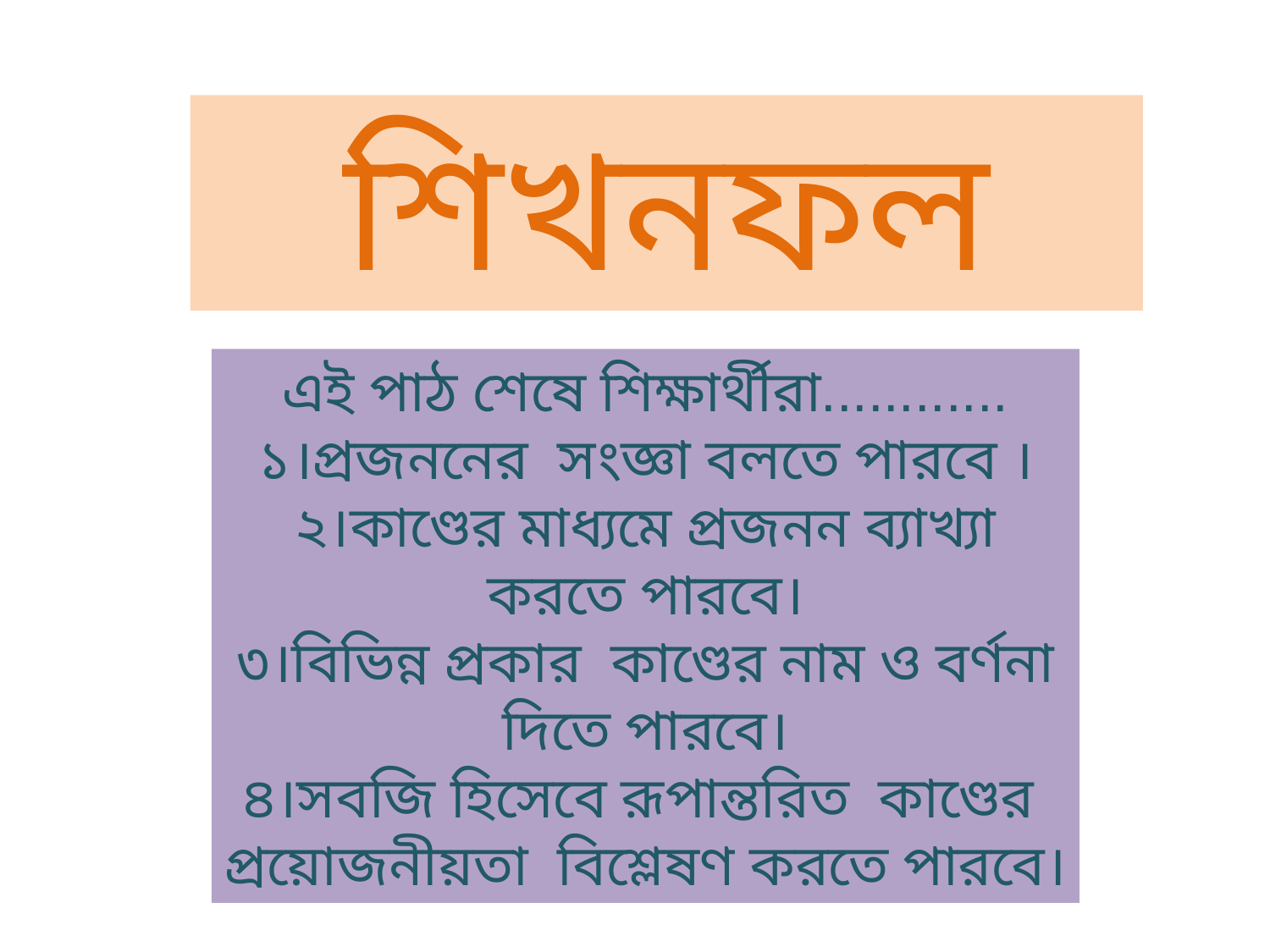

শিখনফল
এই পাঠ শেষে শিক্ষার্থীরা............
১।প্রজননের  সংজ্ঞা বলতে পারবে ।
২।কাণ্ডের মাধ্যমে প্রজনন ব্যাখ্যা করতে পারবে।
৩।বিভিন্ন প্রকার  কাণ্ডের নাম ও বর্ণনা দিতে পারবে।
৪।সবজি হিসেবে রূপান্তরিত  কাণ্ডের  প্রয়োজনীয়তা  বিশ্লেষণ করতে পারবে।